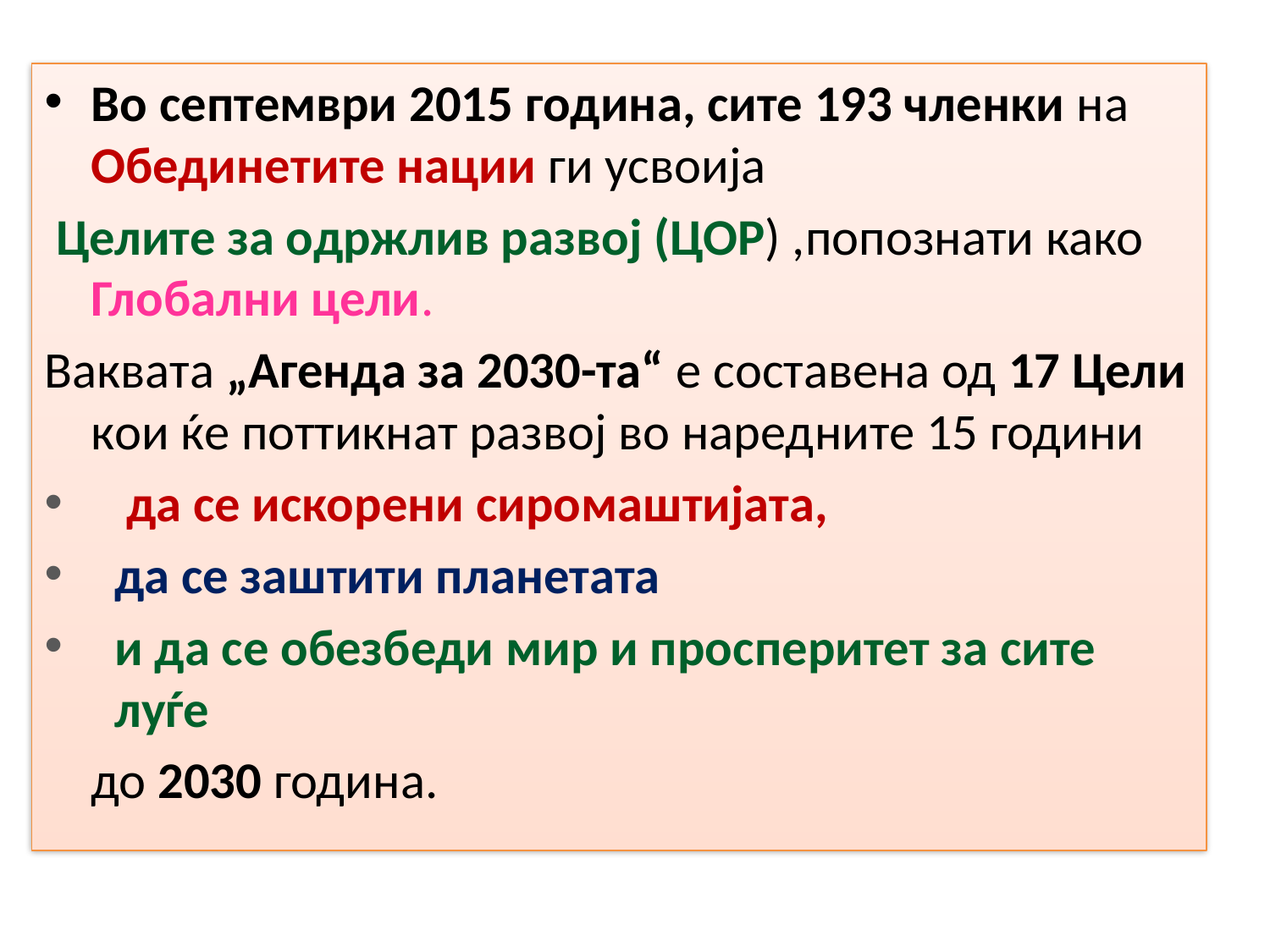

Во септември 2015 година, сите 193 членки на Обединетите нации ги усвоија
 Целите за одржлив развој (ЦОР) ,попознати како Глобални цели.
Ваквата „Агенда за 2030-та“ е составена од 17 Цели кои ќе поттикнат развој во наредните 15 години
 да се искорени сиромаштијата,
да се заштити планетата
и да се обезбеди мир и просперитет за сите луѓе
    до 2030 година.